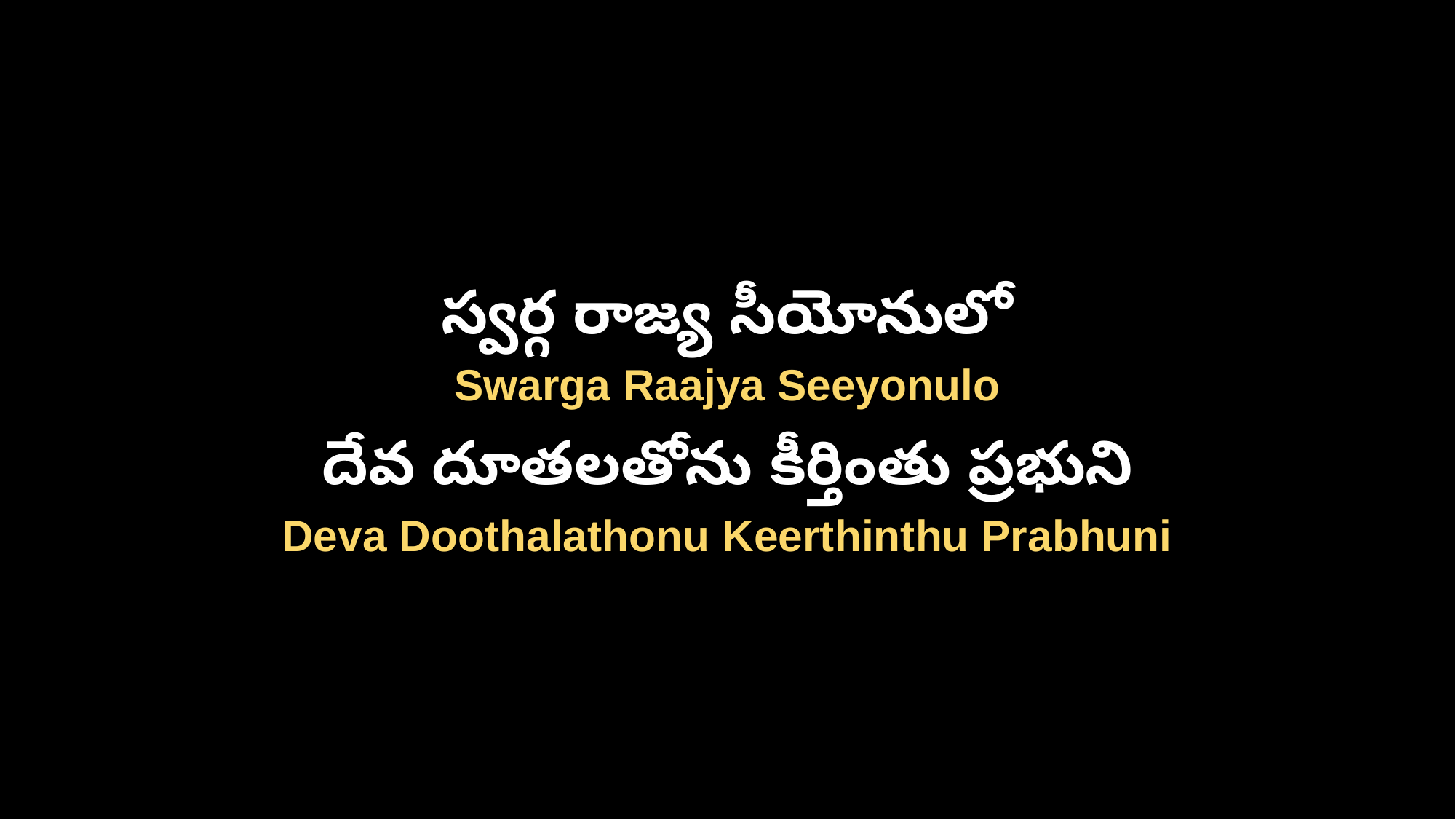

స్వర్గ రాజ్య సీయోనులో
Swarga Raajya Seeyonulo
దేవ దూతలతోను కీర్తింతు ప్రభుని
Deva Doothalathonu Keerthinthu Prabhuni